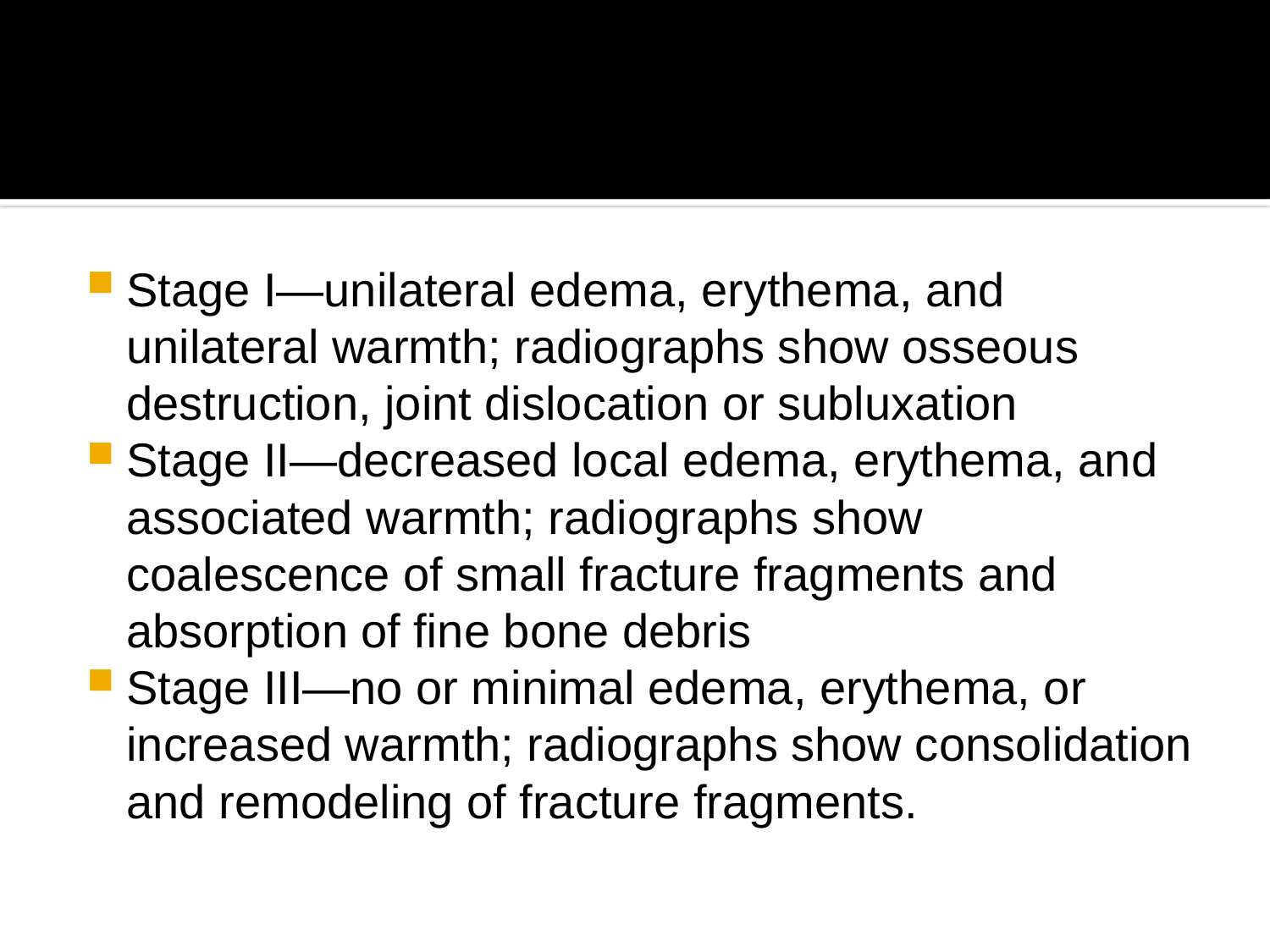

#
Stage I—unilateral edema, erythema, and unilateral warmth; radiographs show osseous destruction, joint dislocation or subluxation
Stage II—decreased local edema, erythema, and associated warmth; radiographs show coalescence of small fracture fragments and absorption of ﬁne bone debris
Stage III—no or minimal edema, erythema, or increased warmth; radiographs show consolidation and remodeling of fracture fragments.